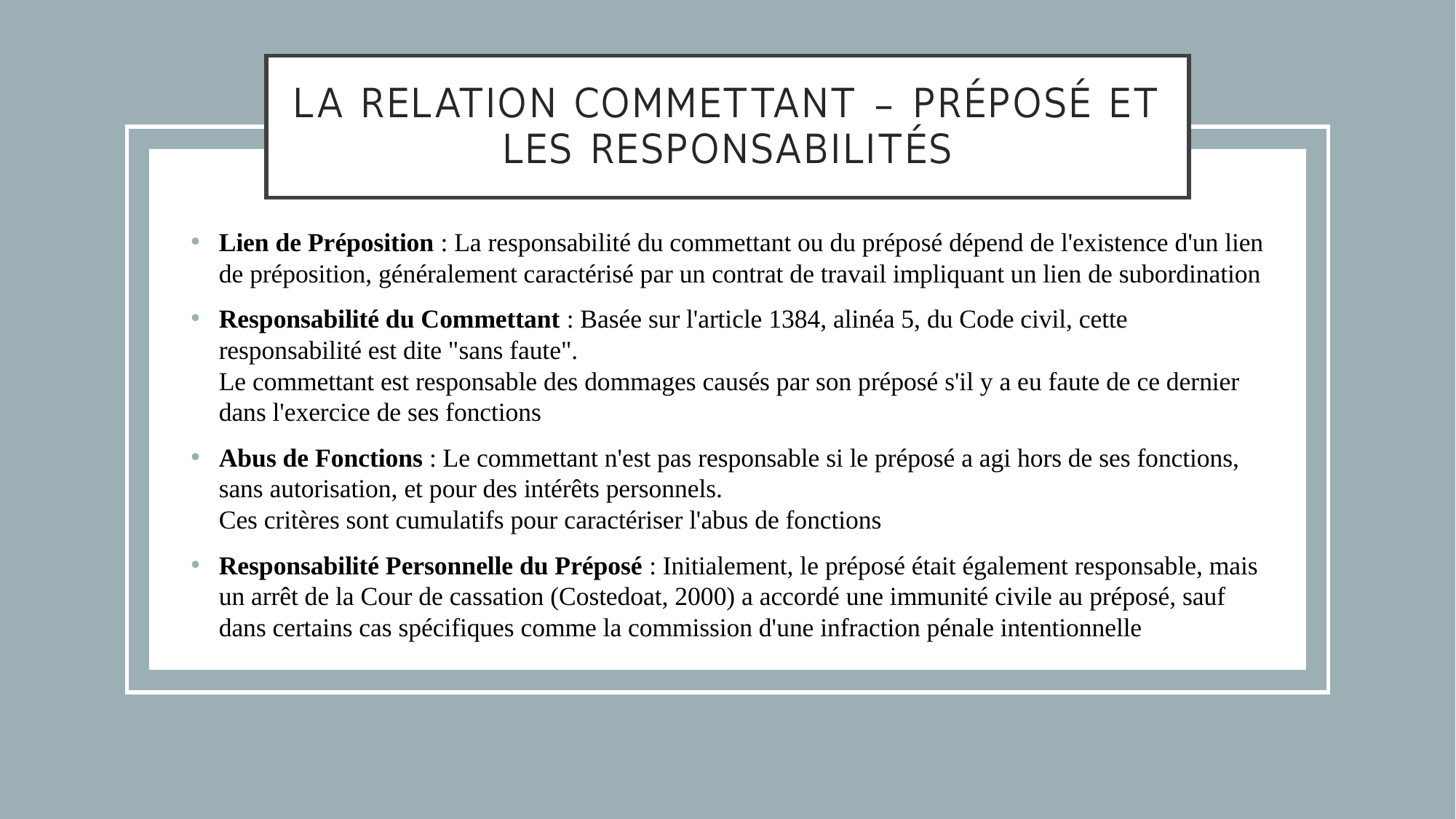

# La relation commettant – préposé et les responsabilités

Lien de Préposition : La responsabilité du commettant ou du préposé dépend de l'existence d'un lien de préposition, généralement caractérisé par un contrat de travail impliquant un lien de subordination​
Responsabilité du Commettant : Basée sur l'article 1384, alinéa 5, du Code civil, cette responsabilité est dite "sans faute".
Le commettant est responsable des dommages causés par son préposé s'il y a eu faute de ce dernier dans l'exercice de ses fonctions​
Abus de Fonctions : Le commettant n'est pas responsable si le préposé a agi hors de ses fonctions, sans autorisation, et pour des intérêts personnels.
Ces critères sont cumulatifs pour caractériser l'abus de fonctions
Responsabilité Personnelle du Préposé : Initialement, le préposé était également responsable, mais un arrêt de la Cour de cassation (Costedoat, 2000) a accordé une immunité civile au préposé, sauf dans certains cas spécifiques comme la commission d'une infraction pénale intentionnelle​